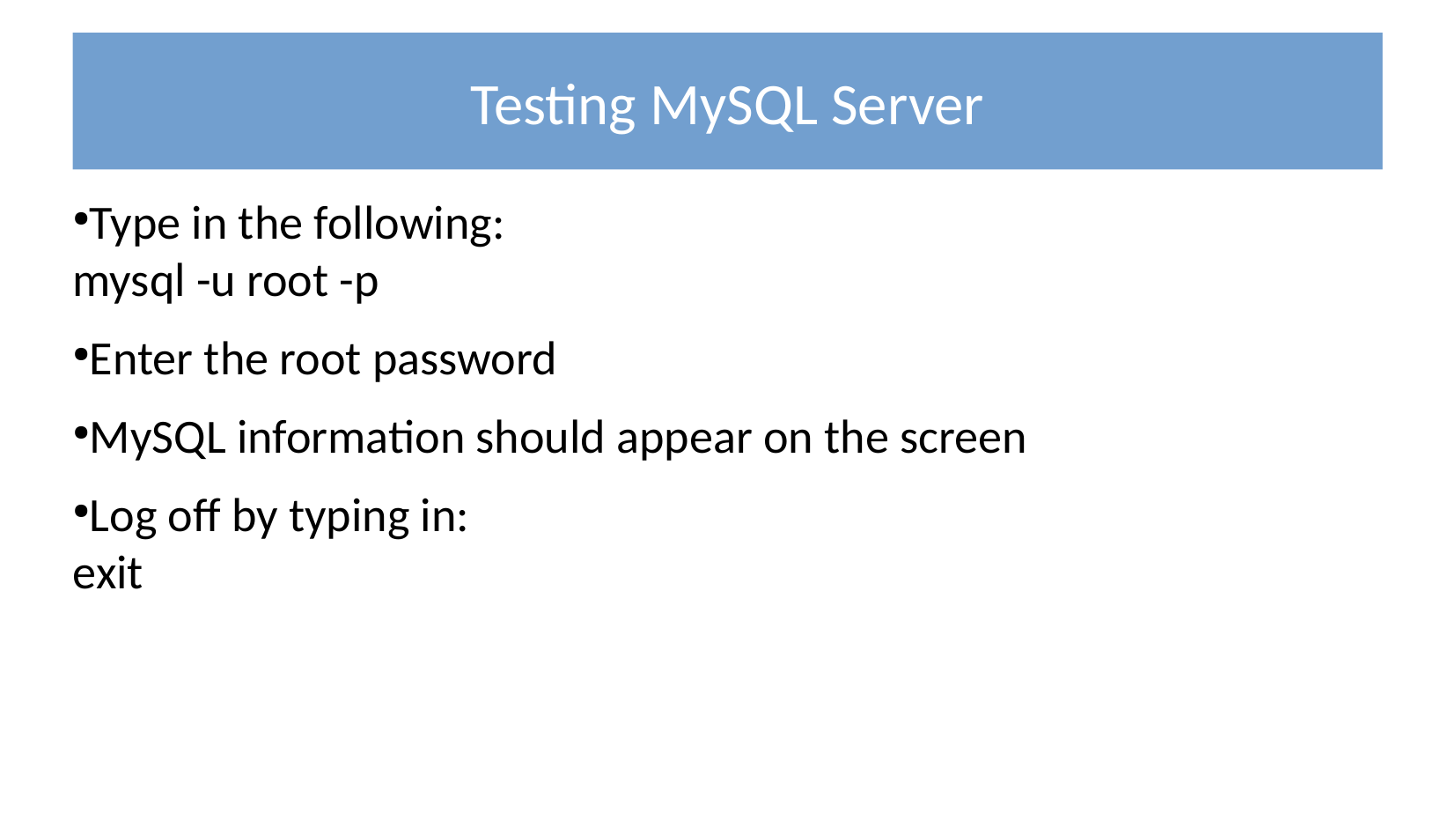

Testing MySQL Server
Type in the following:
mysql -u root -p
Enter the root password
MySQL information should appear on the screen
Log off by typing in:
exit